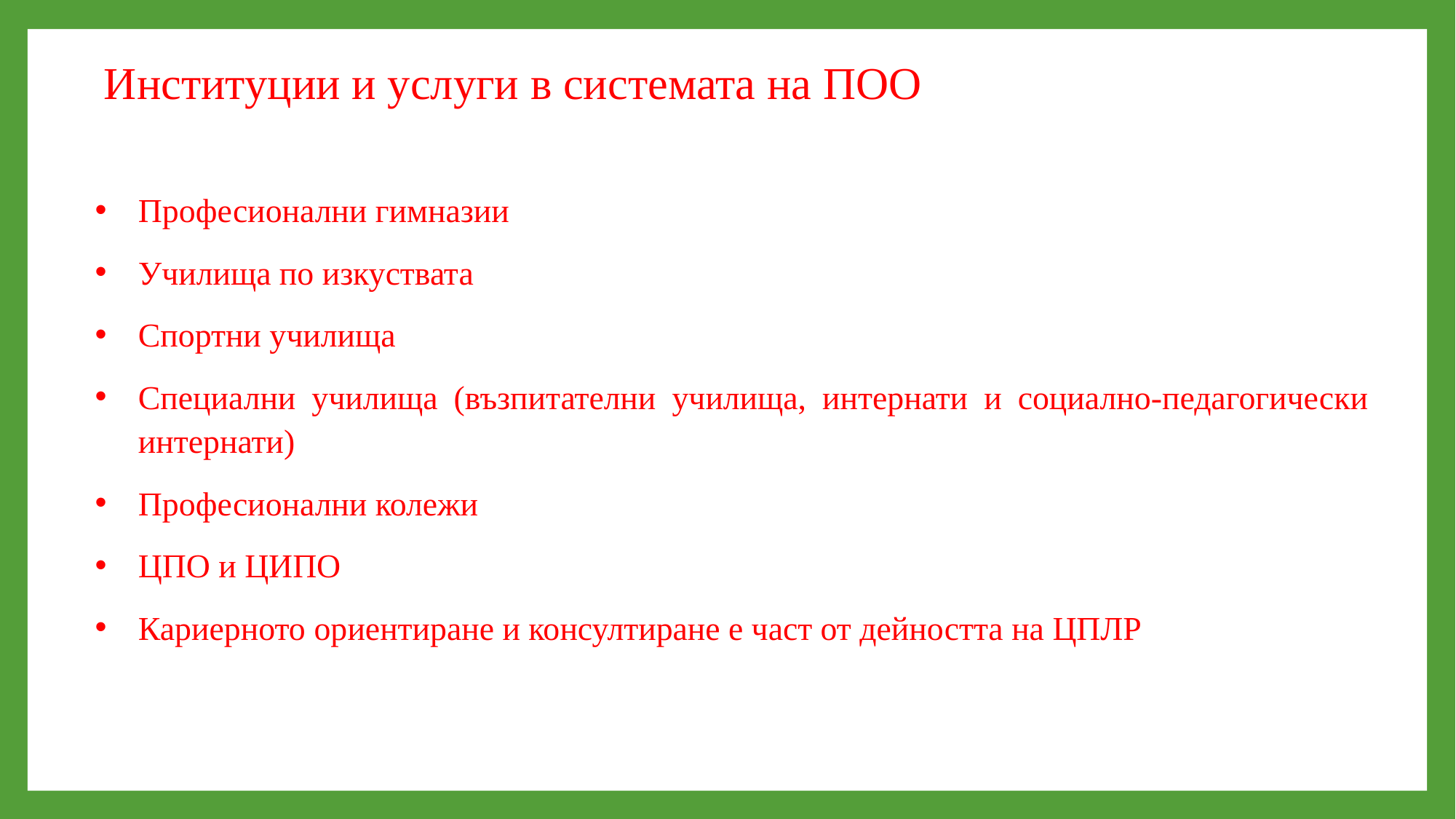

Институции и услуги в системата на ПОО

Професионални гимназии
Училища по изкуствата
Спортни училища
Специални училища (възпитателни училища, интернати и социално-педагогически интернати)
Професионални колежи
ЦПО и ЦИПО
Кариерното ориентиране и консултиране е част от дейността на ЦПЛР